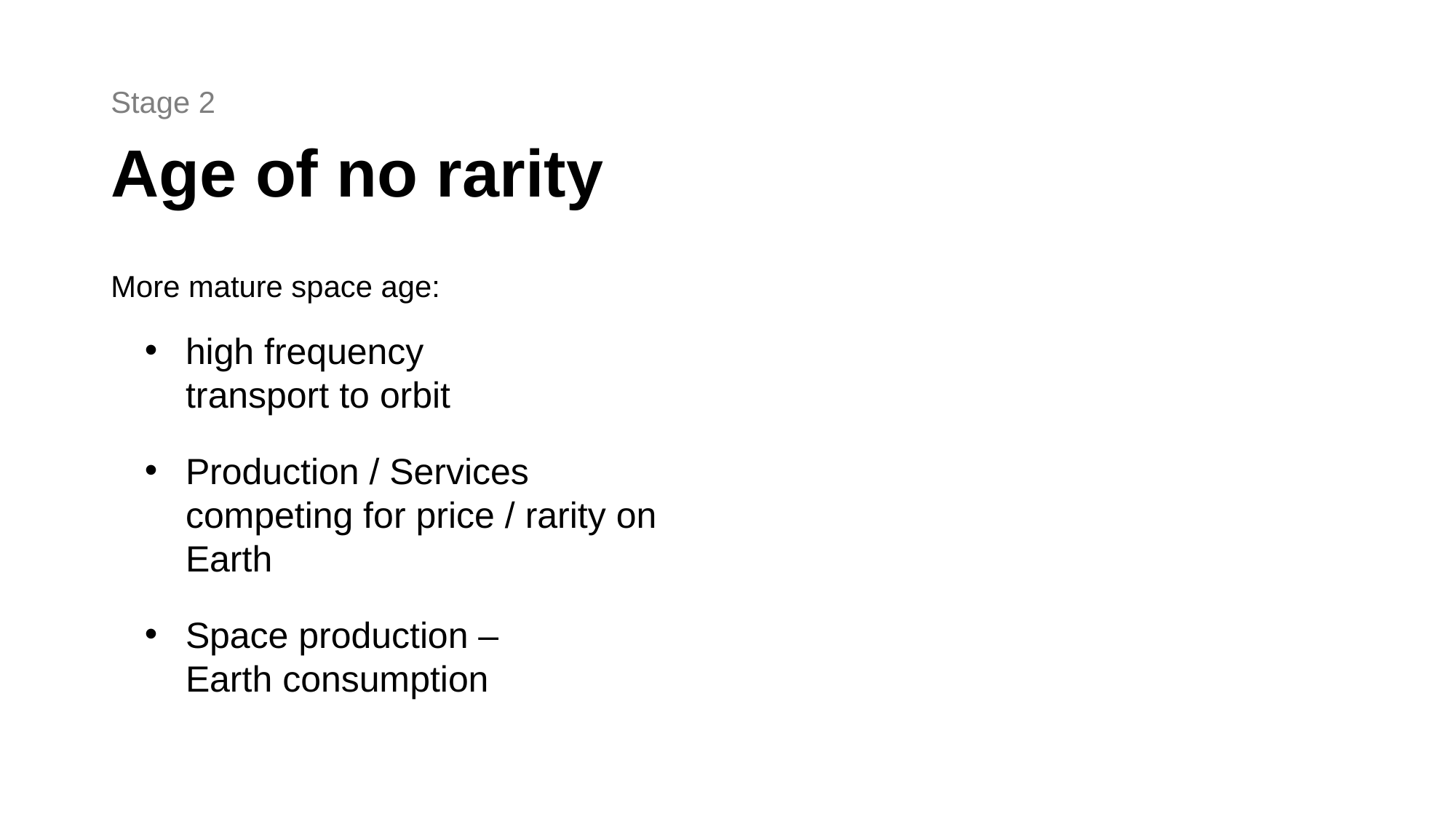

Stage 2
# Age of no rarity
More mature space age:
high frequency transport to orbit
Production / Services competing for price / rarity on Earth
Space production – Earth consumption